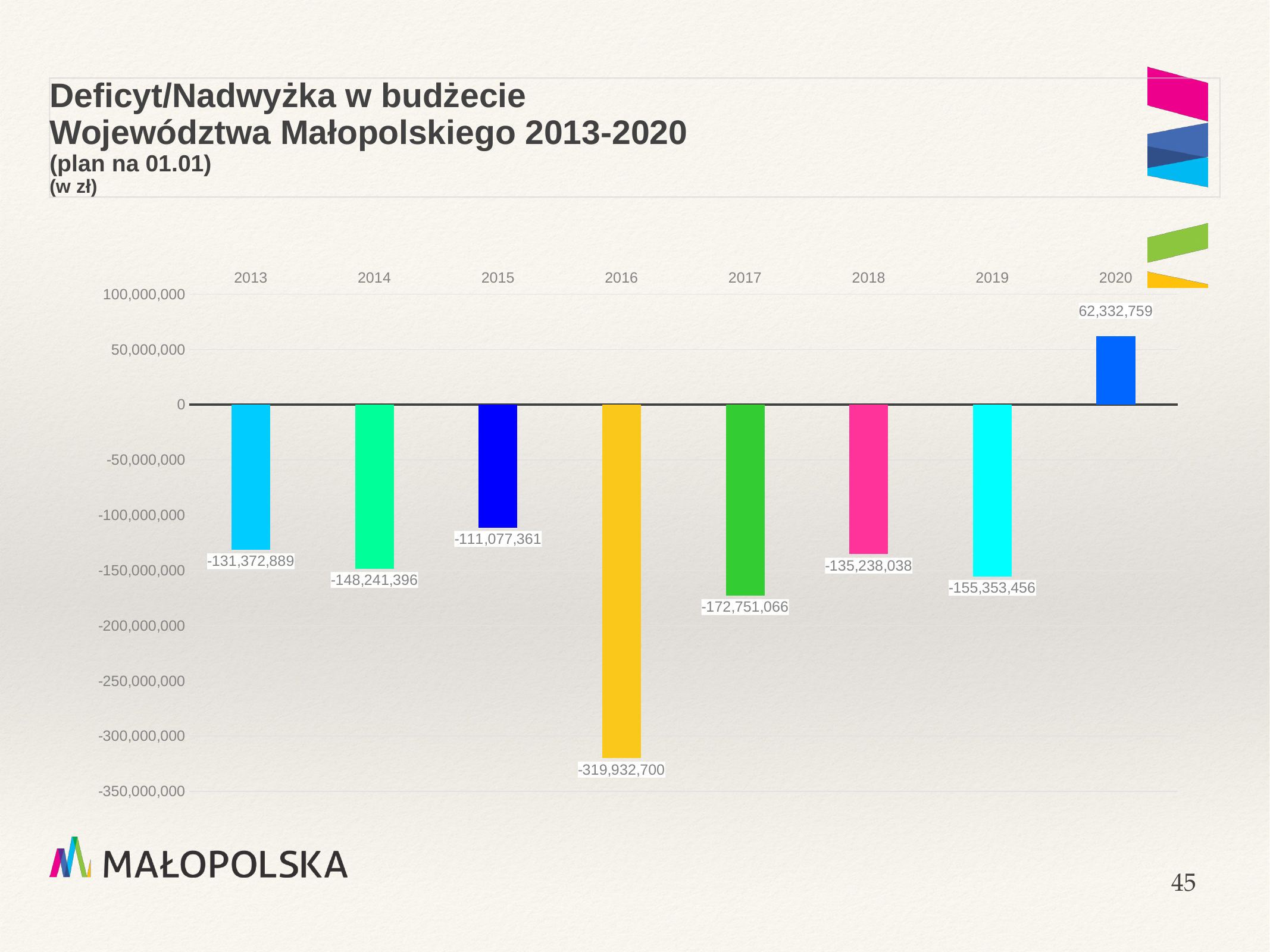

# Deficyt/Nadwyżka w budżecie Województwa Małopolskiego 2013-2020 (plan na 01.01) (w zł)

### Chart

| Category | deficyt |
|---|---|
| 2013 | -131372889.0 |
| 2014 | -148241396.0 |
| 2015 | -111077361.0 |
| 2016 | -319932700.0 |
| 2017 | -172751066.0 |
| 2018 | -135238038.0 |
| 2019 | -155353456.0 |
| 2020 | 62332759.0 |